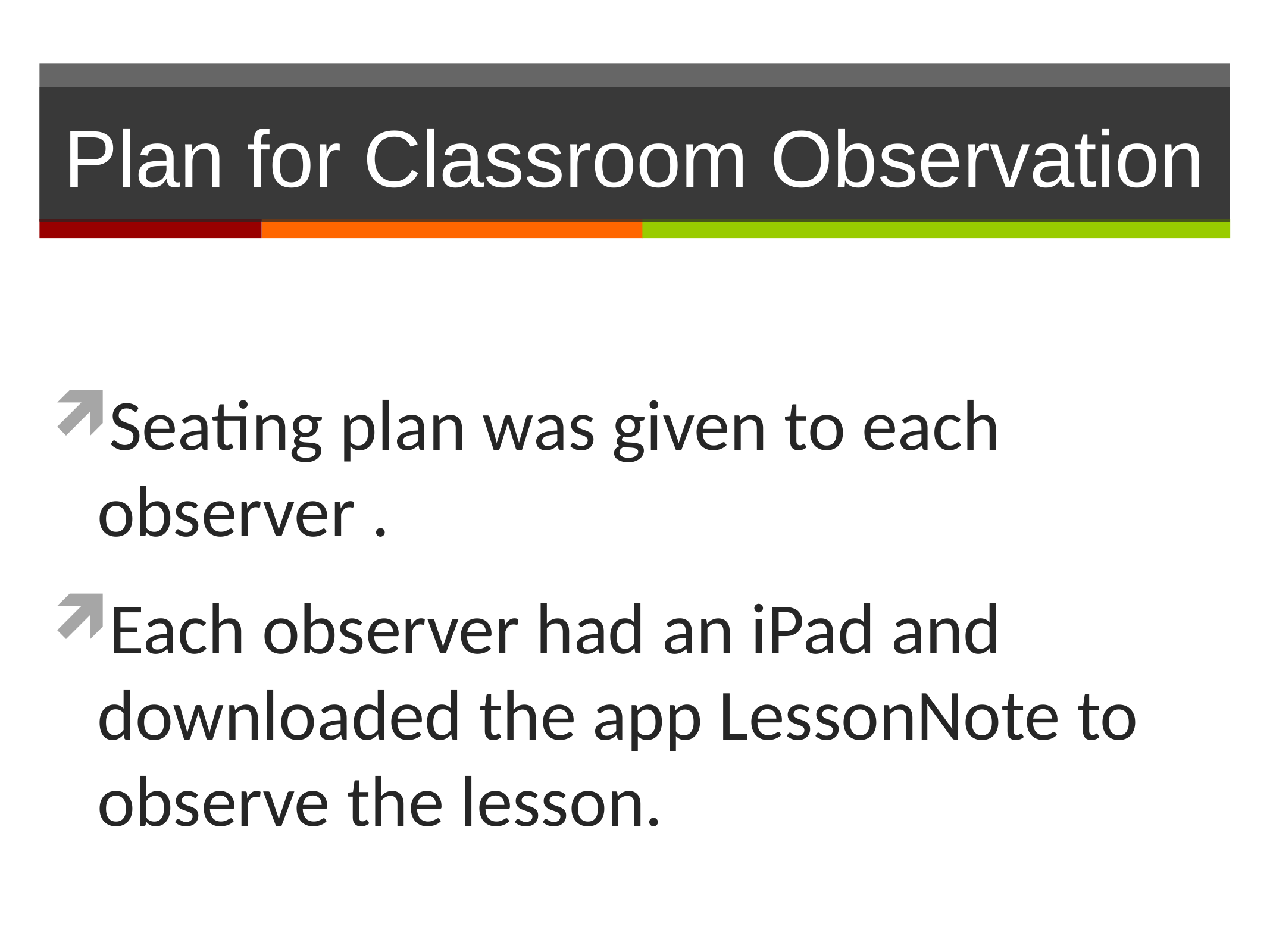

# Plan for Classroom Observation

Seating plan was given to each observer .
Each observer had an iPad and downloaded the app LessonNote to observe the lesson.